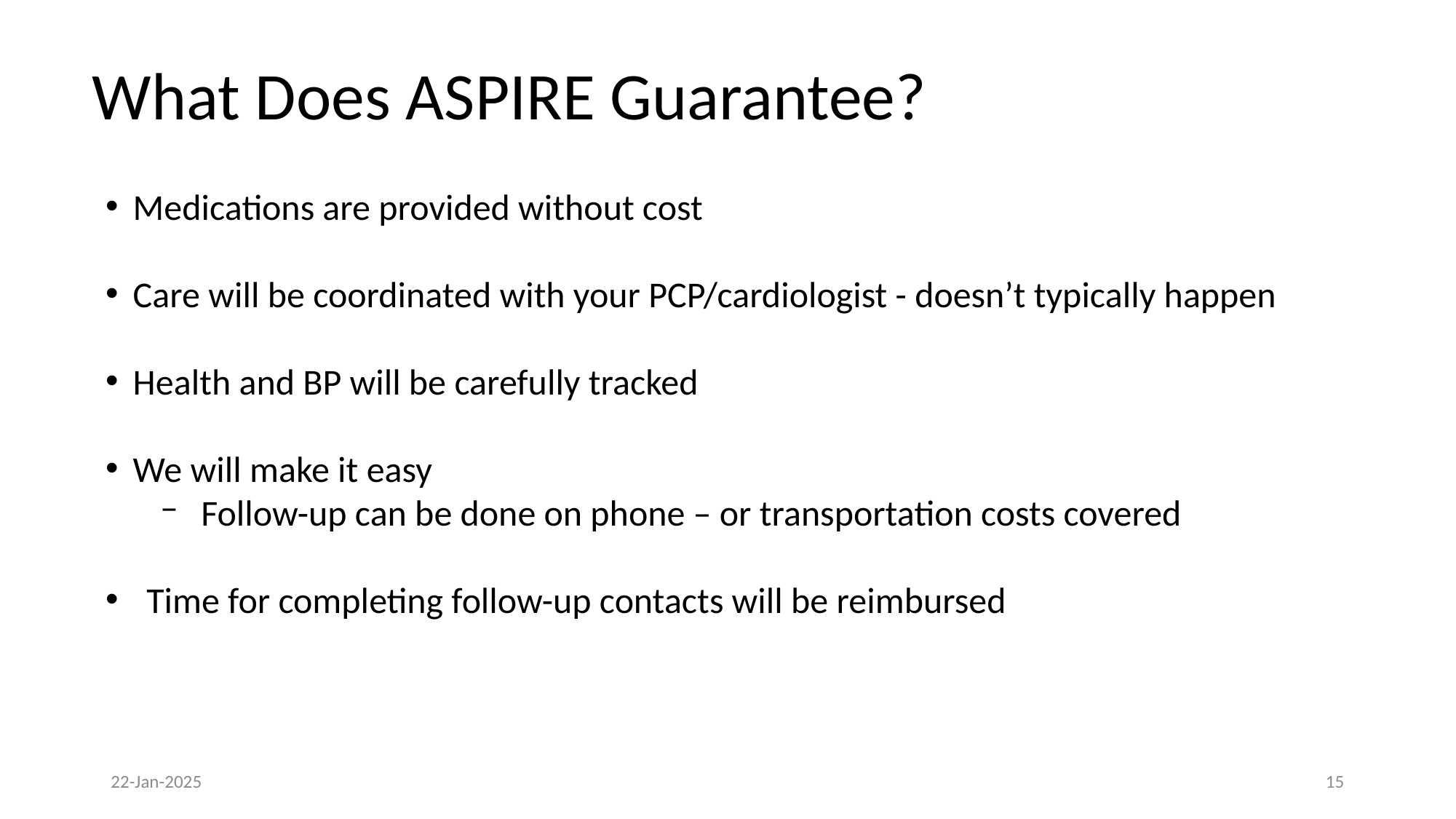

What Does ASPIRE Guarantee?
Medications are provided without cost

Care will be coordinated with your PCP/cardiologist - doesn’t typically happen

Health and BP will be carefully tracked

We will make it easy
Follow-up can be done on phone – or transportation costs covered

Time for completing follow-up contacts will be reimbursed

22-Jan-2025
15